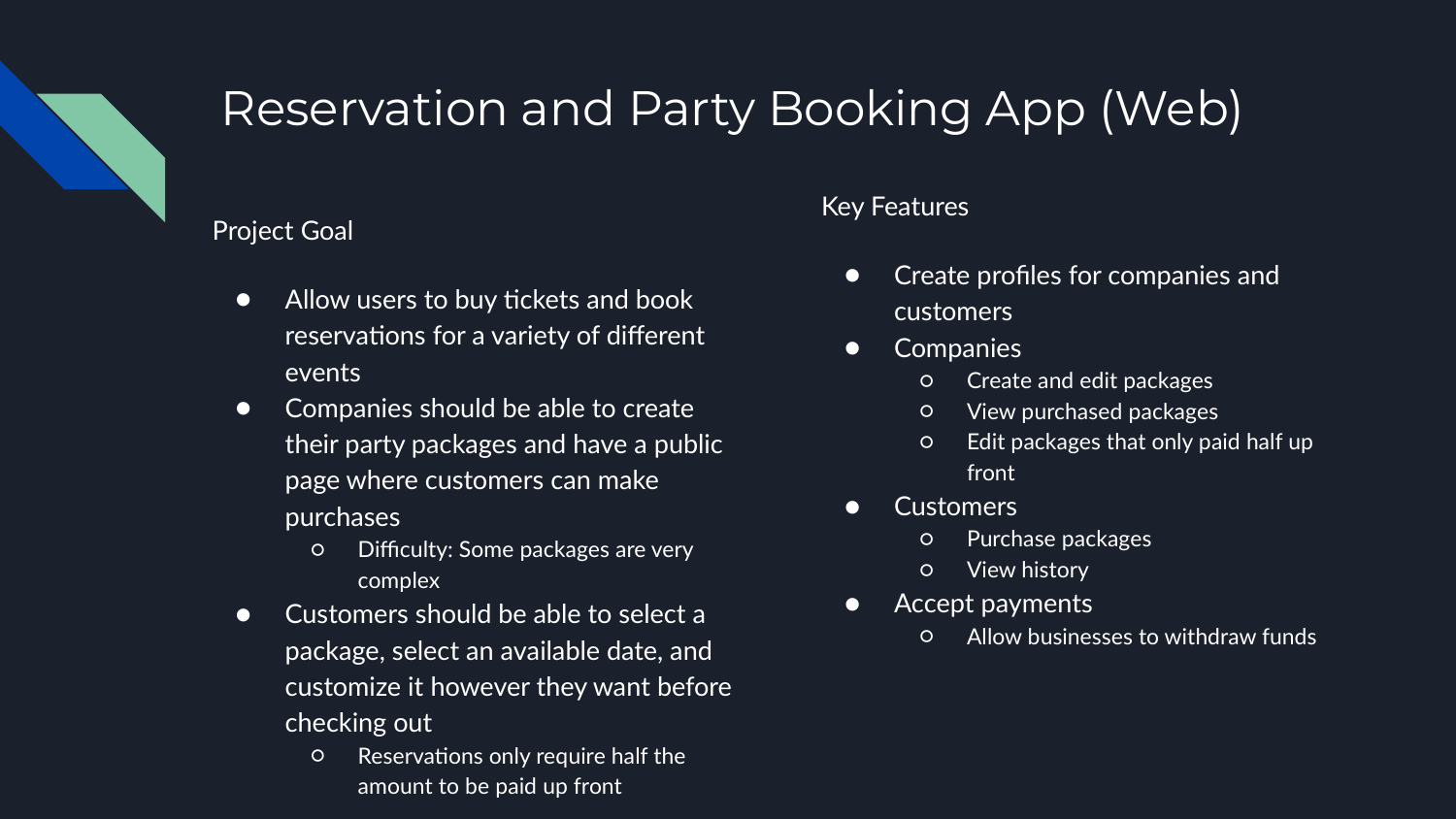

# Reservation and Party Booking App (Web)
Key Features
Create profiles for companies and customers
Companies
Create and edit packages
View purchased packages
Edit packages that only paid half up front
Customers
Purchase packages
View history
Accept payments
Allow businesses to withdraw funds
Project Goal
Allow users to buy tickets and book reservations for a variety of different events
Companies should be able to create their party packages and have a public page where customers can make purchases
Difficulty: Some packages are very complex
Customers should be able to select a package, select an available date, and customize it however they want before checking out
Reservations only require half the amount to be paid up front